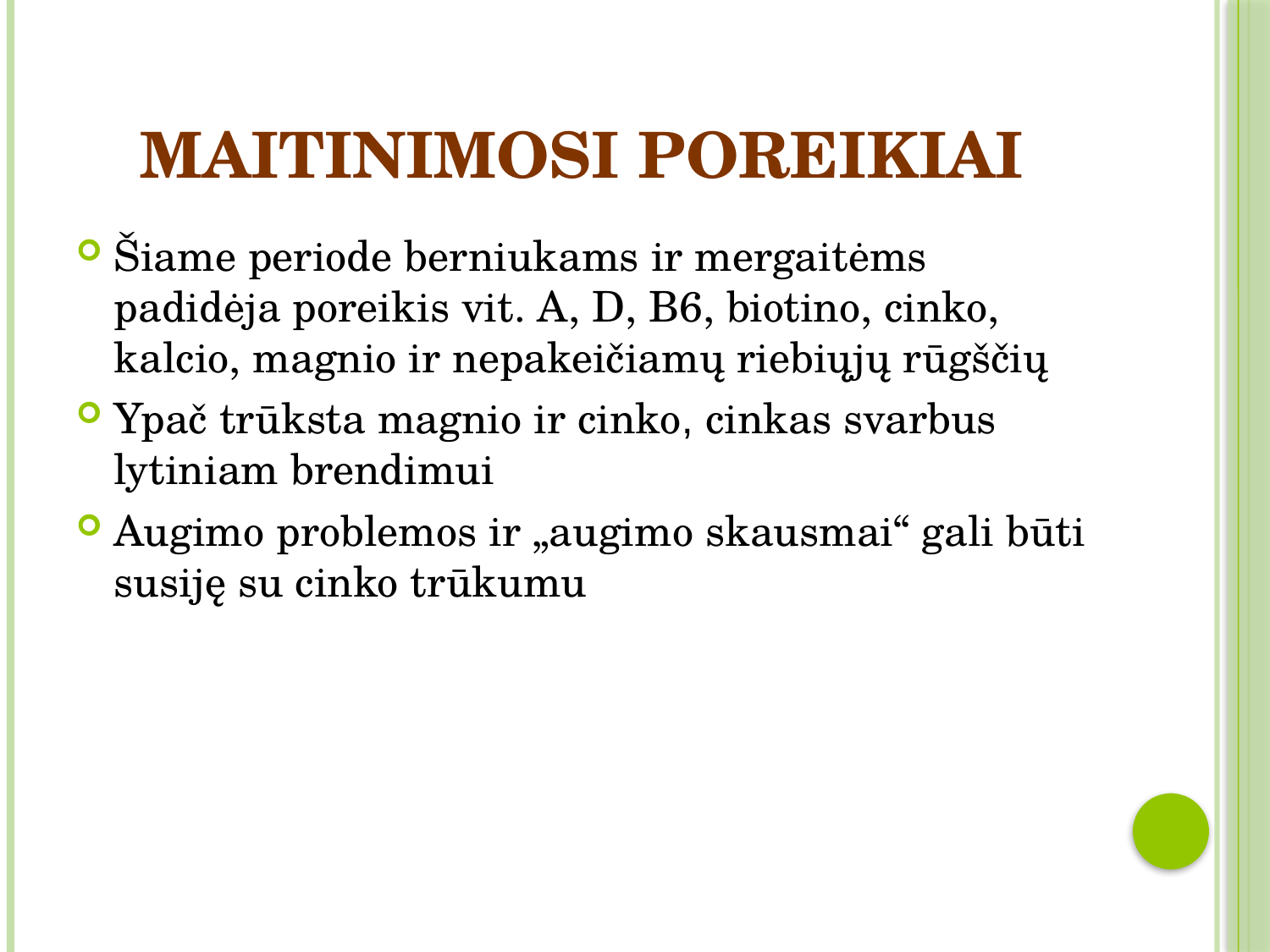

# Maitinimosi poreikiai
Šiame periode berniukams ir mergaitėms padidėja poreikis vit. A, D, B6, biotino, cinko, kalcio, magnio ir nepakeičiamų riebiųjų rūgščių
Ypač trūksta magnio ir cinko, cinkas svarbus lytiniam brendimui
Augimo problemos ir „augimo skausmai“ gali būti susiję su cinko trūkumu